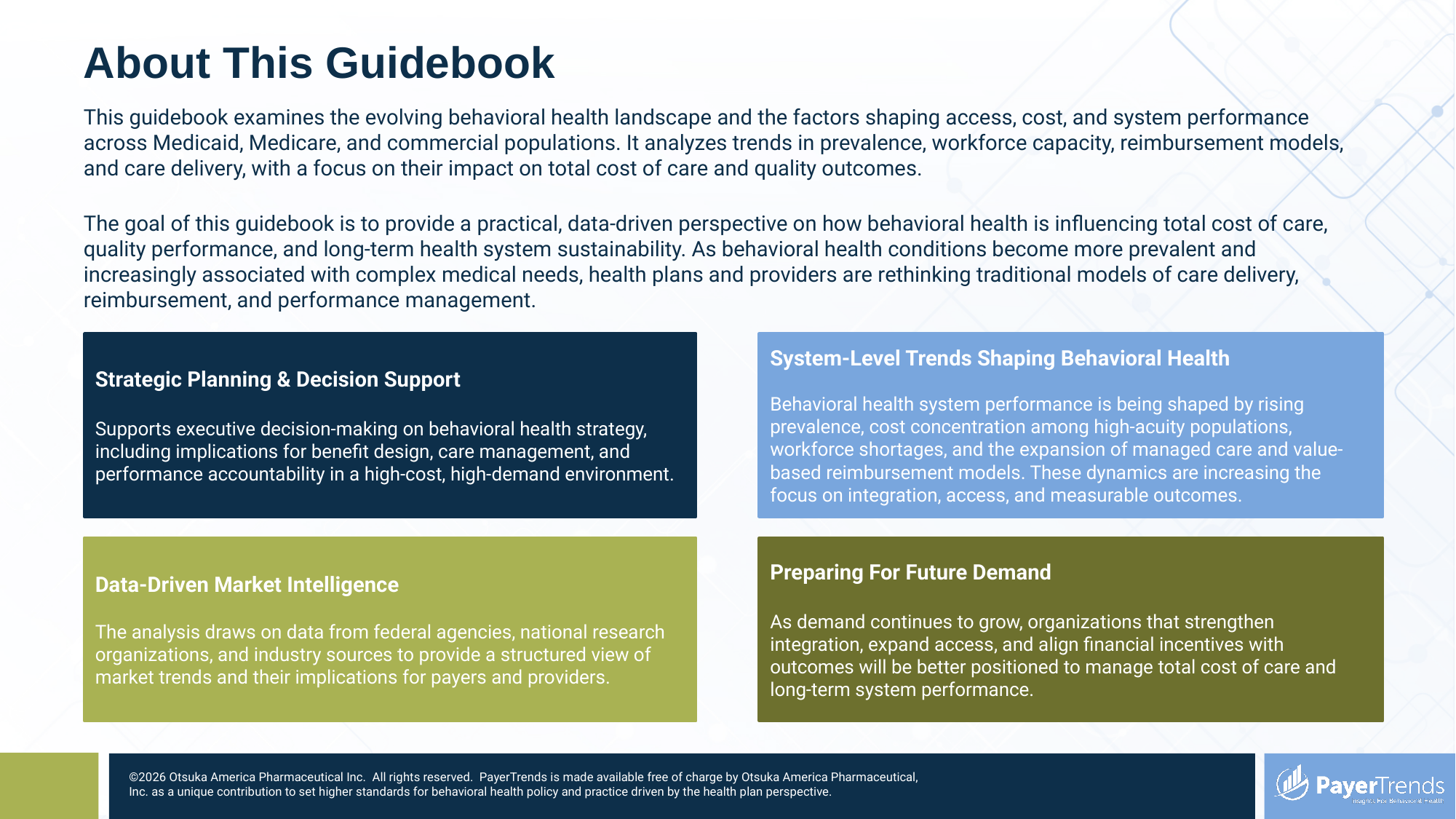

# About This Guidebook
This guidebook examines the evolving behavioral health landscape and the factors shaping access, cost, and system performance across Medicaid, Medicare, and commercial populations. It analyzes trends in prevalence, workforce capacity, reimbursement models, and care delivery, with a focus on their impact on total cost of care and quality outcomes.
The goal of this guidebook is to provide a practical, data-driven perspective on how behavioral health is influencing total cost of care, quality performance, and long-term health system sustainability. As behavioral health conditions become more prevalent and increasingly associated with complex medical needs, health plans and providers are rethinking traditional models of care delivery, reimbursement, and performance management.

Strategic Planning & Decision Support

Supports executive decision-making on behavioral health strategy, including implications for benefit design, care management, and performance accountability in a high-cost, high-demand environment.
System-Level Trends Shaping Behavioral Health
Behavioral health system performance is being shaped by rising prevalence, cost concentration among high-acuity populations, workforce shortages, and the expansion of managed care and value-based reimbursement models. These dynamics are increasing the focus on integration, access, and measurable outcomes.
Data-Driven Market Intelligence
The analysis draws on data from federal agencies, national research organizations, and industry sources to provide a structured view of market trends and their implications for payers and providers.
Preparing For Future Demand
As demand continues to grow, organizations that strengthen integration, expand access, and align financial incentives with outcomes will be better positioned to manage total cost of care and long-term system performance.